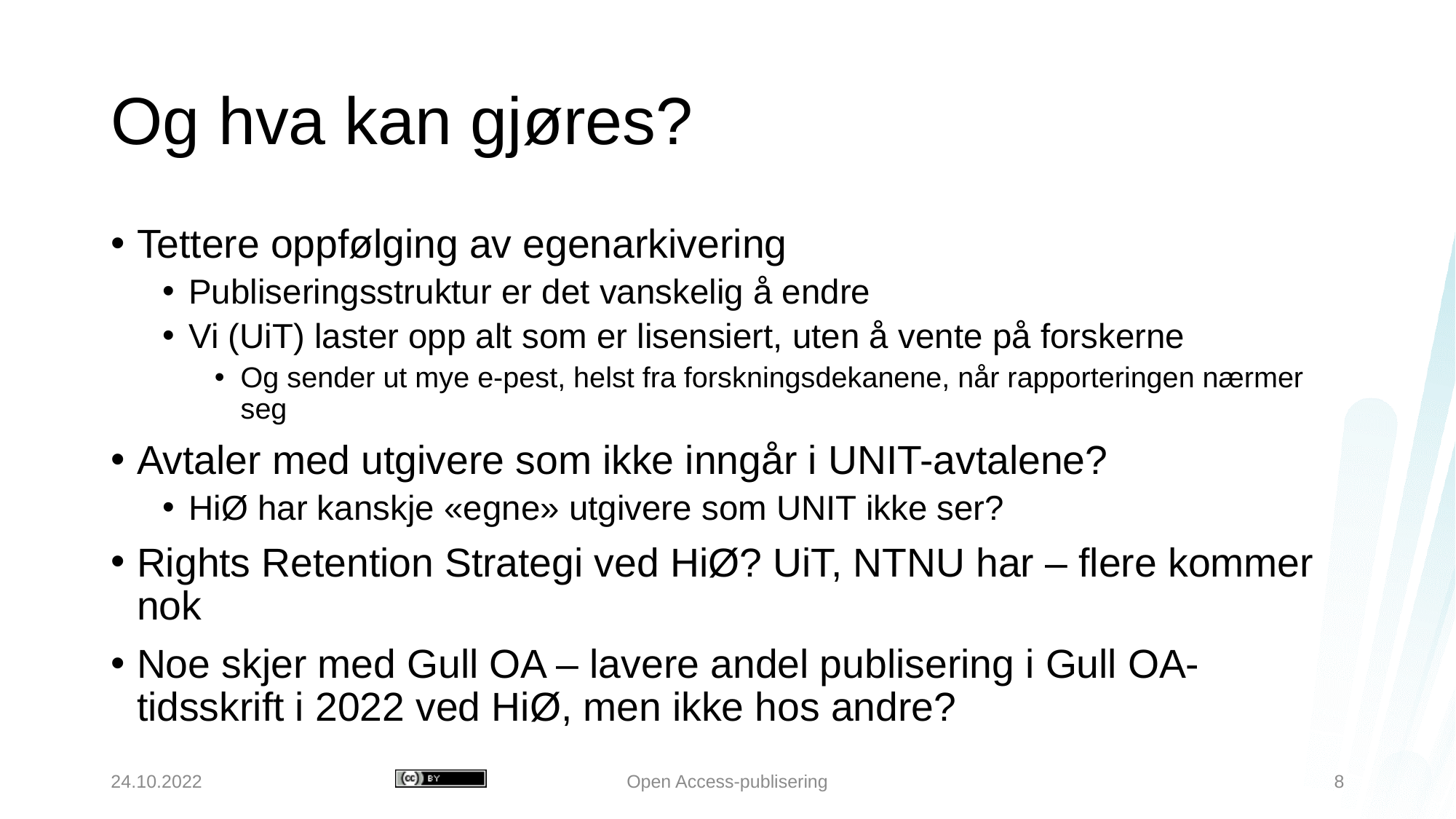

# Og hva kan gjøres?
Tettere oppfølging av egenarkivering
Publiseringsstruktur er det vanskelig å endre
Vi (UiT) laster opp alt som er lisensiert, uten å vente på forskerne
Og sender ut mye e-pest, helst fra forskningsdekanene, når rapporteringen nærmer seg
Avtaler med utgivere som ikke inngår i UNIT-avtalene?
HiØ har kanskje «egne» utgivere som UNIT ikke ser?
Rights Retention Strategi ved HiØ? UiT, NTNU har – flere kommer nok
Noe skjer med Gull OA – lavere andel publisering i Gull OA-tidsskrift i 2022 ved HiØ, men ikke hos andre?
24.10.2022
Open Access-publisering
8